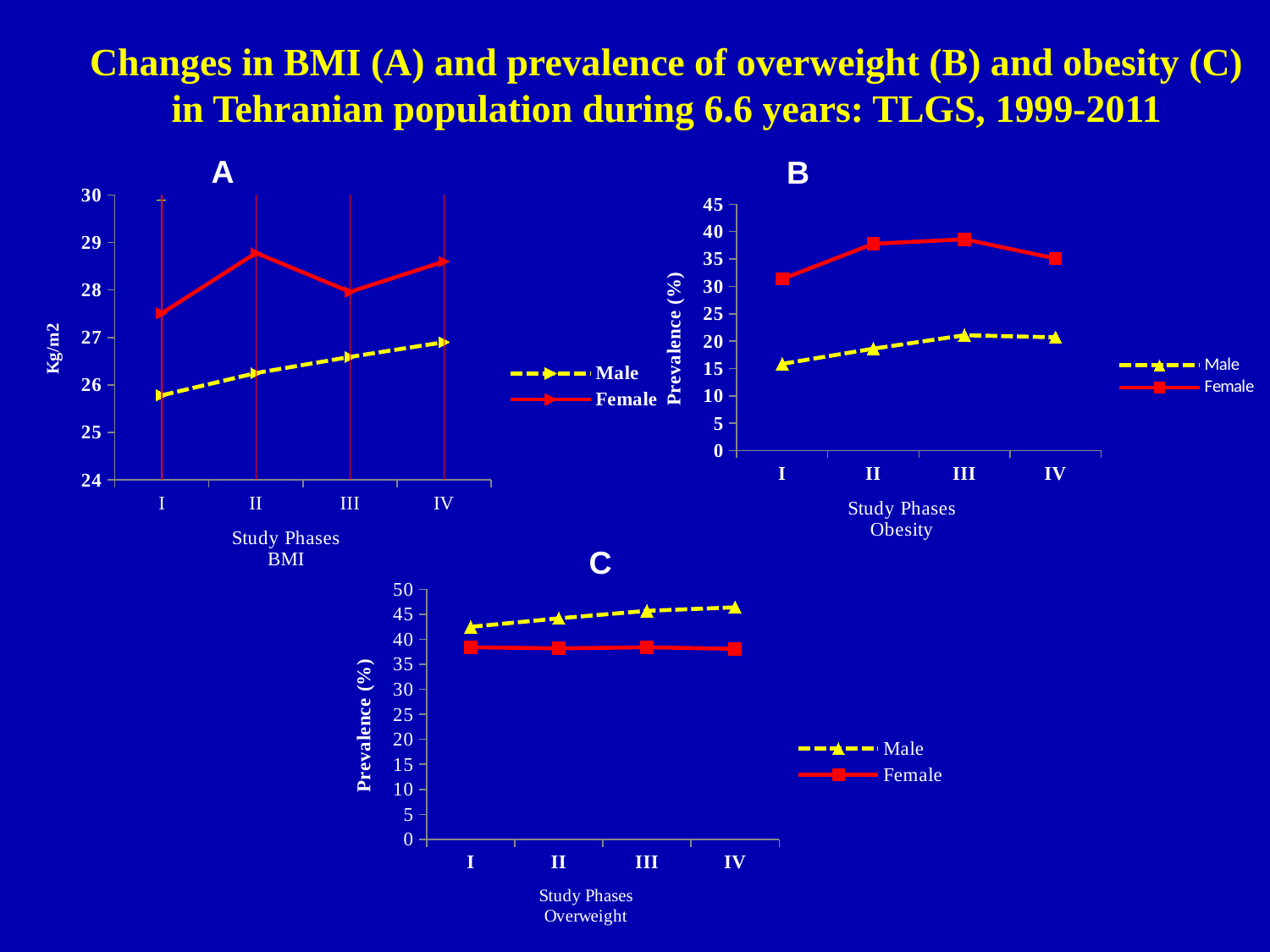

# Changes in BMI (A) and prevalence of overweight (B) and obesity (C) in Tehranian population during 6.6 years: TLGS, 1999-2011
A
B

### Chart

| Category | Male | Female |
|---|---|---|
| I | 25.779999999999987 | 27.51 |
| II | 26.25 | 28.779999999999987 |
| III | 26.59 | 27.959999999999987 |
| IV | 26.9 | 28.6 |

### Chart

| Category | Male | Female |
|---|---|---|
| I | 15.850000000000009 | 31.35 |
| II | 18.630000000000017 | 37.78 |
| III | 21.08 | 38.6 |
| IV | 20.7 | 35.1 |
C

### Chart

| Category | Male | Female |
|---|---|---|
| I | 42.5 | 38.4 |
| II | 44.2 | 38.2 |
| III | 45.7 | 38.4 |
| IV | 46.4 | 38.1 |